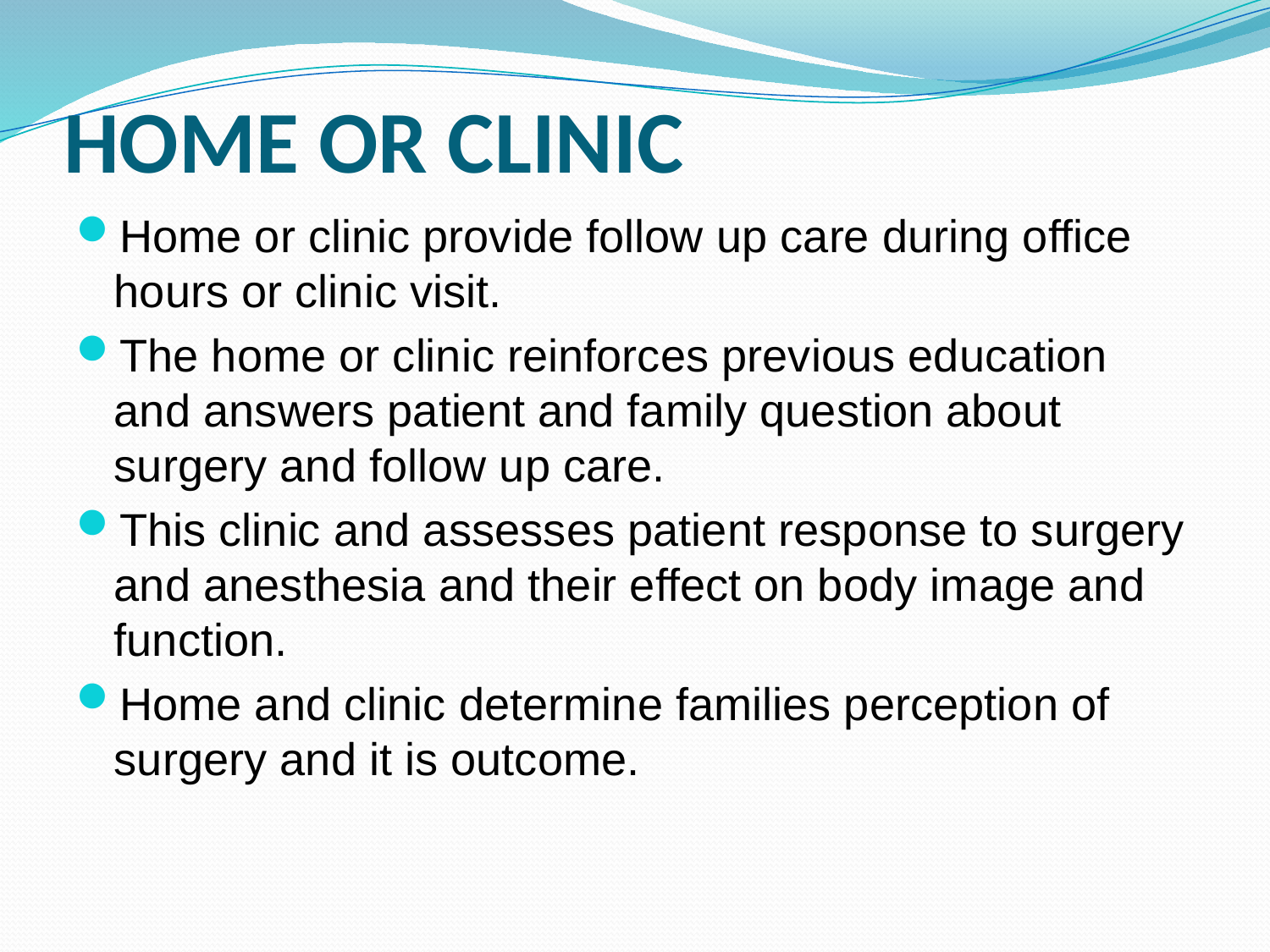

# HOME OR CLINIC
Home or clinic provide follow up care during office  hours or clinic visit.
The home or clinic reinforces previous education and answers patient and family question about surgery and follow up care.
This clinic and assesses patient response to surgery and anesthesia and their effect on body image and function.
Home and clinic determine families perception of surgery and it is outcome.